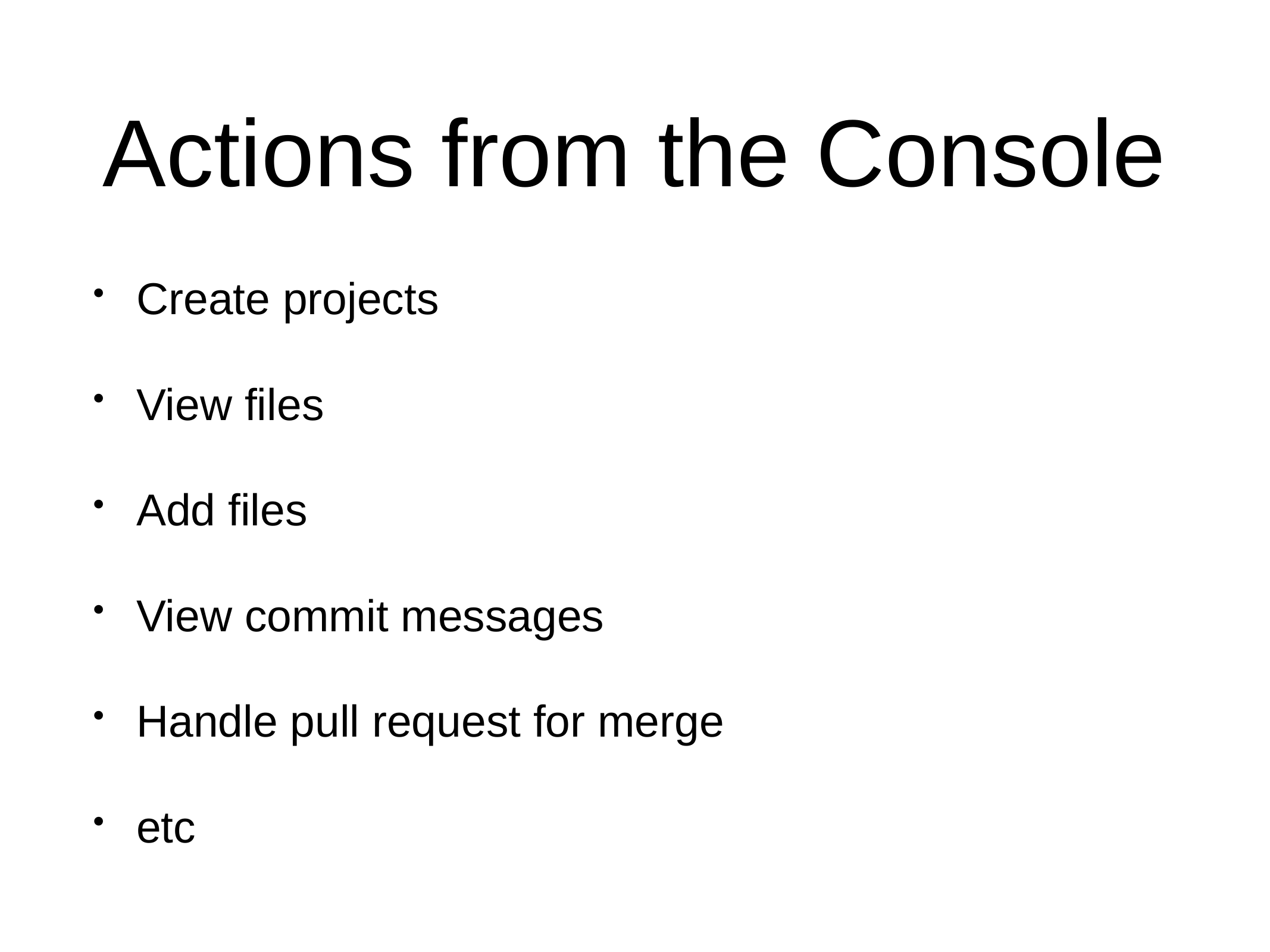

Create projects
View files
Add files
View commit messages
Handle pull request for merge
etc
# Actions from the Console